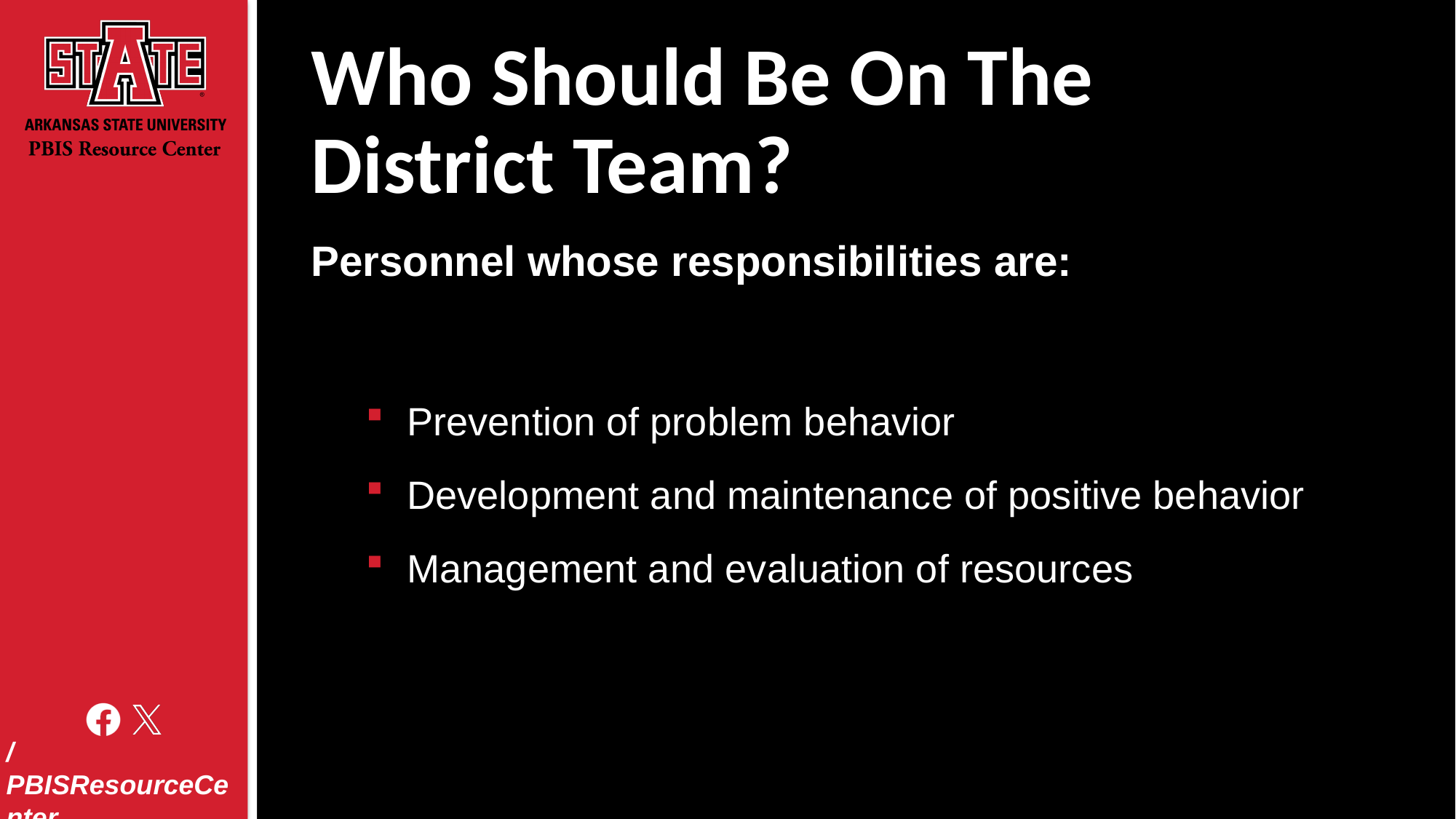

# Who Should Be On The District Team?
Personnel whose responsibilities are:

Prevention of problem behavior
Development and maintenance of positive behavior
Management and evaluation of resources